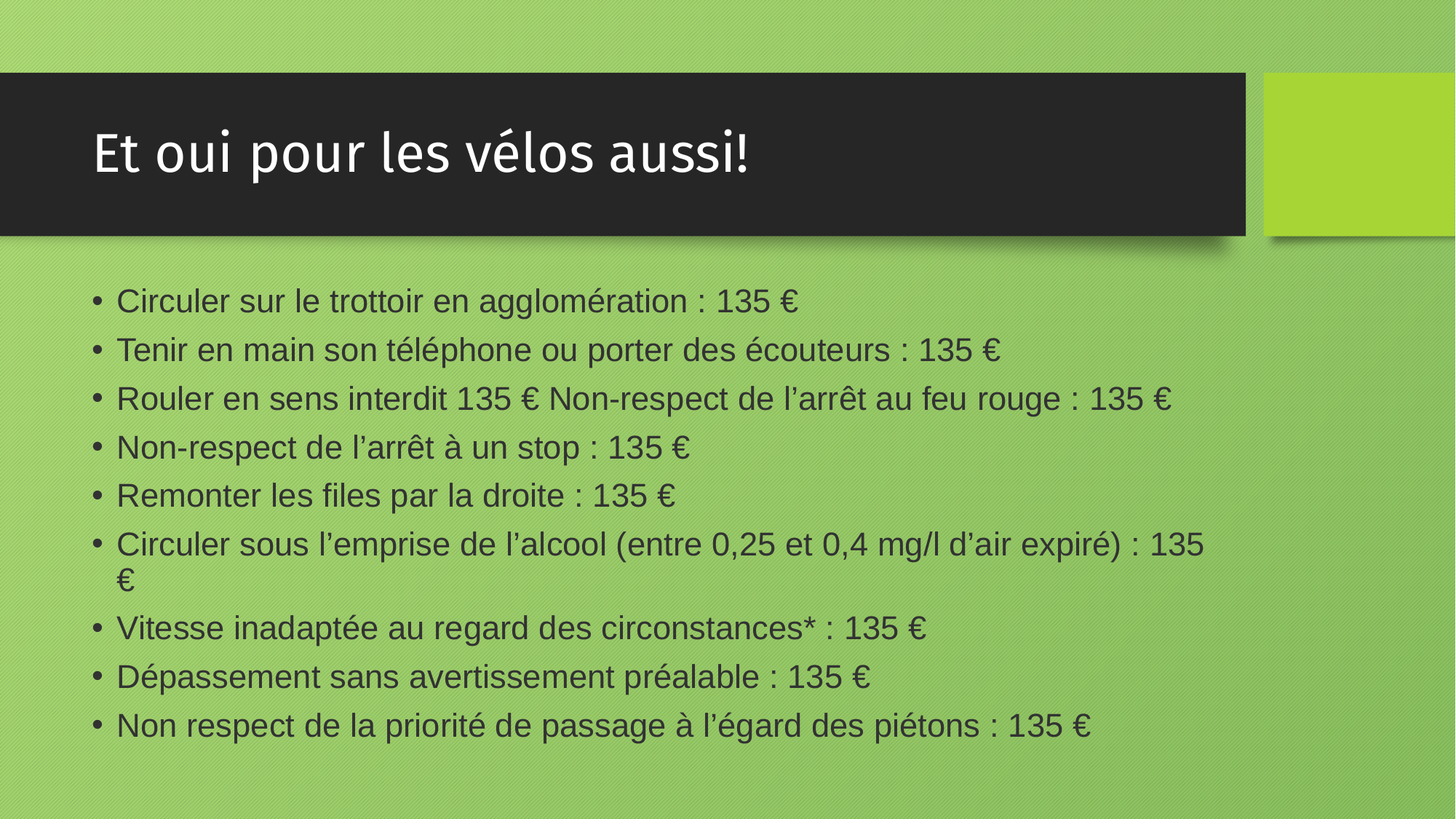

# Et oui pour les vélos aussi!
Circuler sur le trottoir en agglomération : 135 €
Tenir en main son téléphone ou porter des écouteurs : 135 €
Rouler en sens interdit 135 € Non-respect de l’arrêt au feu rouge : 135 €
Non-respect de l’arrêt à un stop : 135 €
Remonter les files par la droite : 135 €
Circuler sous l’emprise de l’alcool (entre 0,25 et 0,4 mg/l d’air expiré) : 135 €
Vitesse inadaptée au regard des circonstances* : 135 €
Dépassement sans avertissement préalable : 135 €
Non respect de la priorité de passage à l’égard des piétons : 135 €